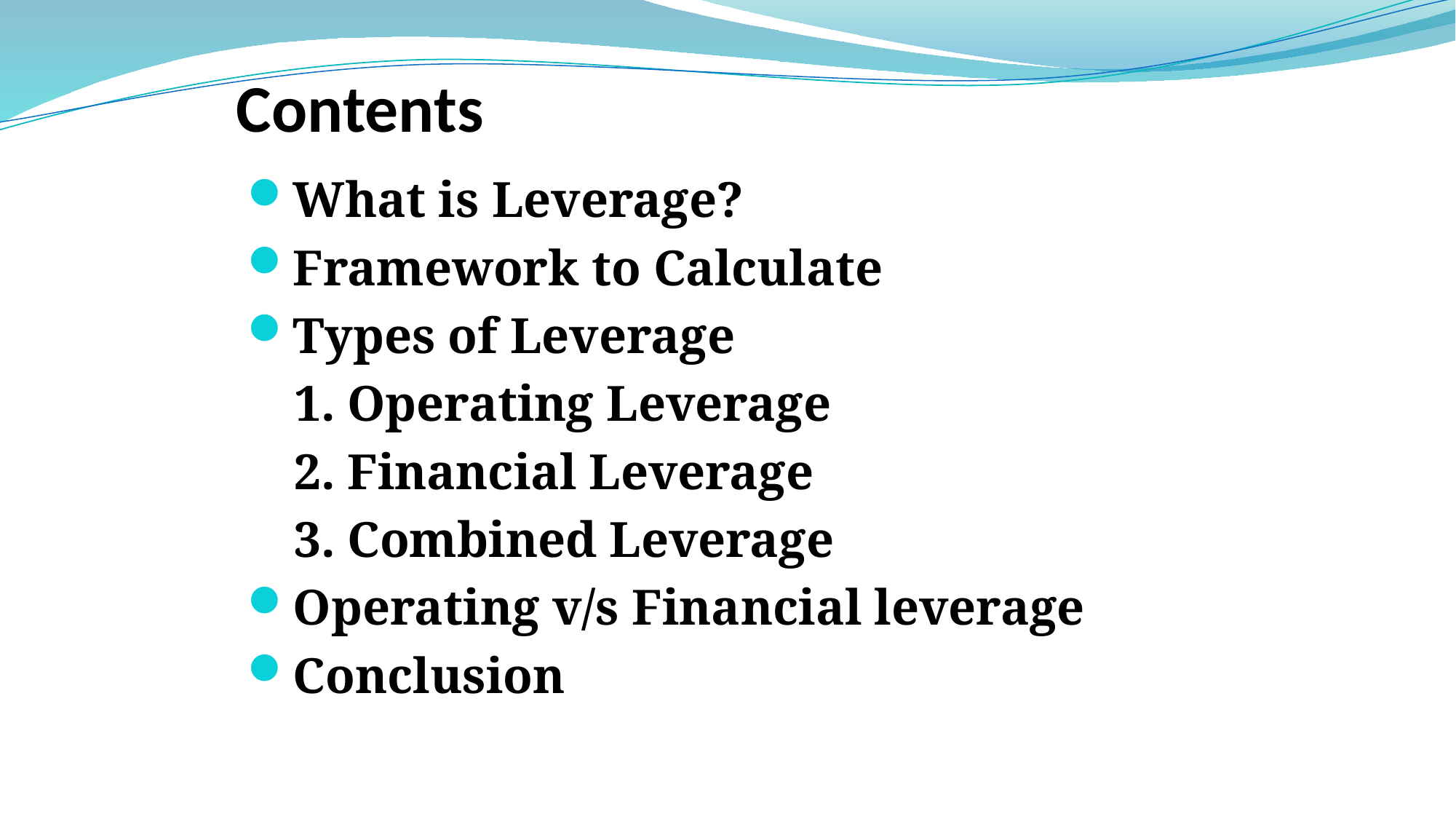

# Contents
What is Leverage?
Framework to Calculate
Types of Leverage
1. Operating Leverage
2. Financial Leverage
3. Combined Leverage
Operating v/s Financial leverage
Conclusion